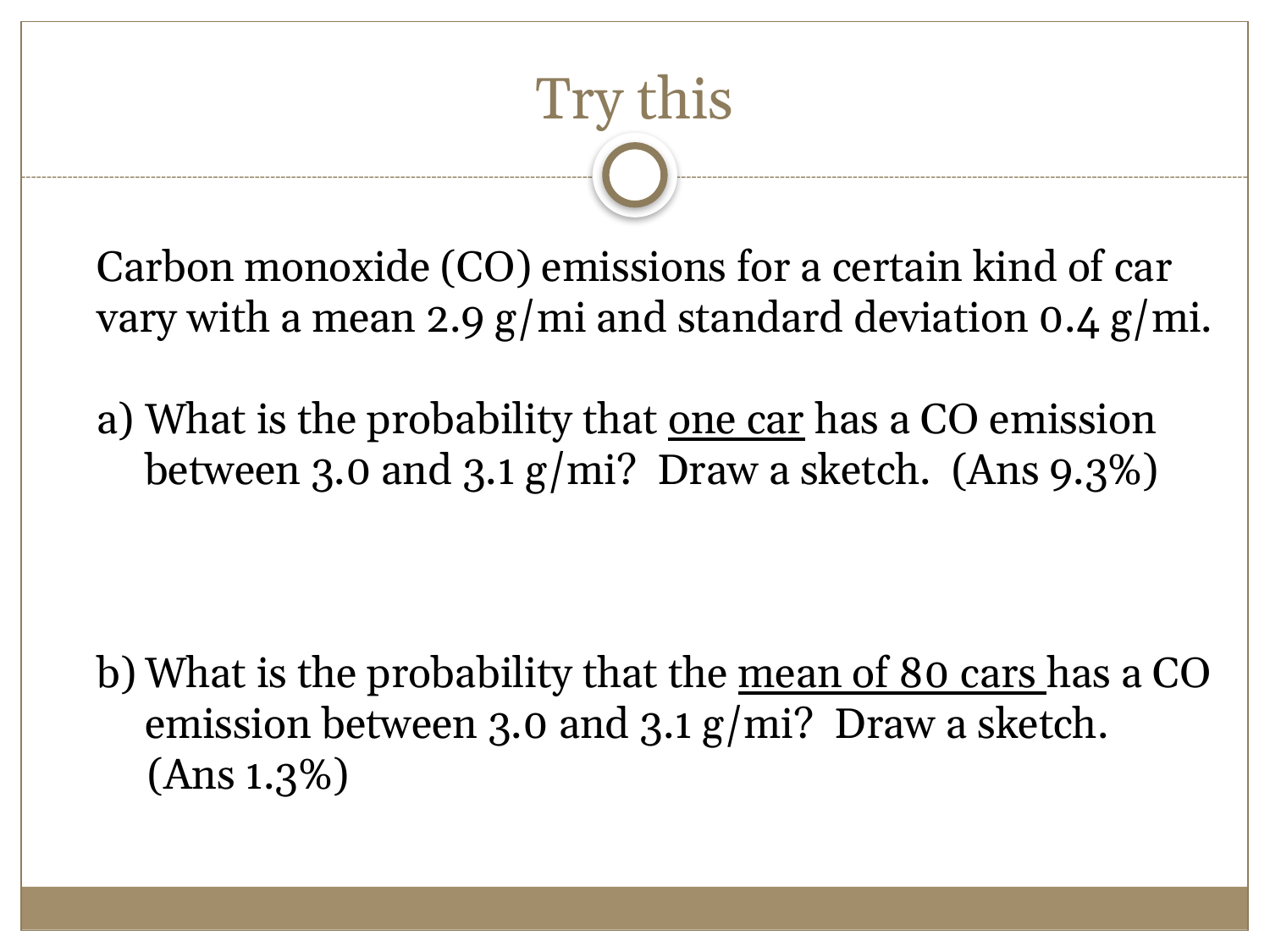

# Try this
Carbon monoxide (CO) emissions for a certain kind of car vary with a mean 2.9 g/mi and standard deviation 0.4 g/mi.

What is the probability that one car has a CO emission between 3.0 and 3.1 g/mi?  Draw a sketch.  (Ans 9.3%)

What is the probability that the mean of 80 cars has a CO emission between 3.0 and 3.1 g/mi?  Draw a sketch.
     (Ans 1.3%)